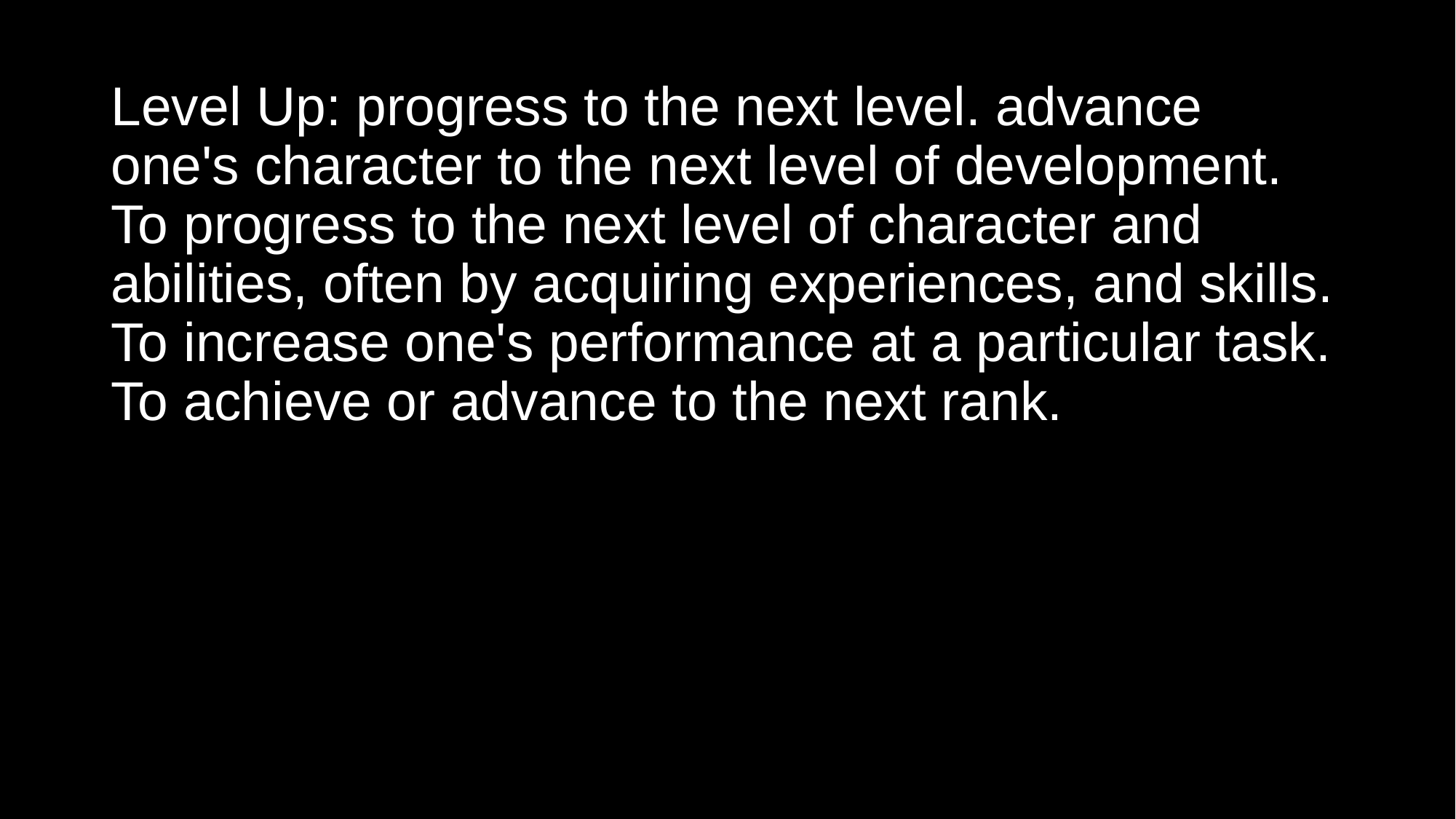

#
Level Up: progress to the next level. advance one's character to the next level of development. To progress to the next level of character and abilities, often by acquiring experiences, and skills. To increase one's performance at a particular task. To achieve or advance to the next rank.